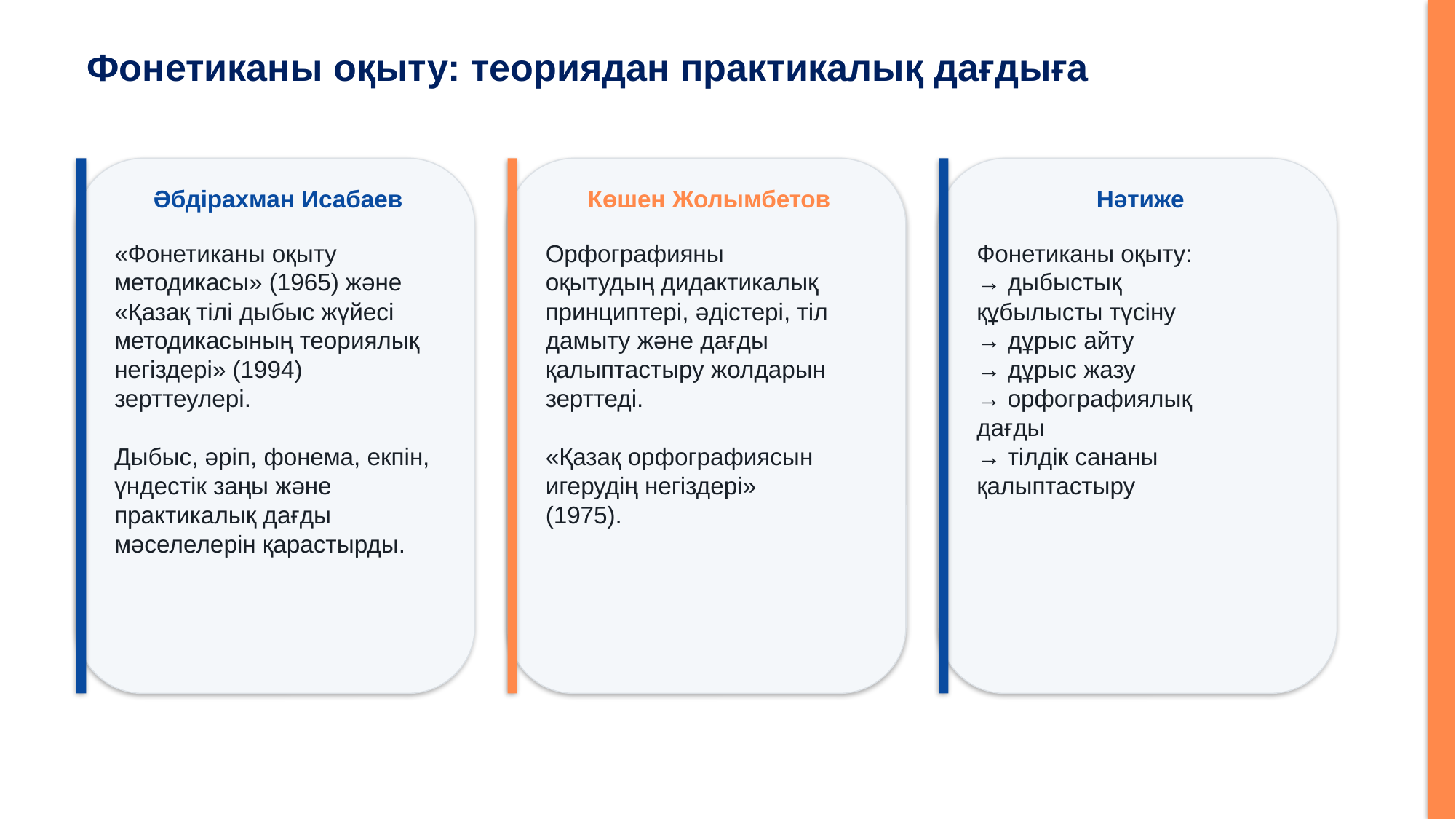

Фонетиканы оқыту: теориядан практикалық дағдыға

Әбдірахман Исабаев
Көшен Жолымбетов
Нәтиже
«Фонетиканы оқыту методикасы» (1965) және «Қазақ тілі дыбыс жүйесі методикасының теориялық негіздері» (1994) зерттеулері.

Дыбыс, әріп, фонема, екпін, үндестік заңы және практикалық дағды мәселелерін қарастырды.
Орфографияны оқытудың дидактикалық принциптері, әдістері, тіл дамыту және дағды қалыптастыру жолдарын зерттеді.

«Қазақ орфографиясын игерудің негіздері» (1975).
Фонетиканы оқыту:
→ дыбыстық құбылысты түсіну
→ дұрыс айту
→ дұрыс жазу
→ орфографиялық дағды
→ тілдік сананы қалыптастыру